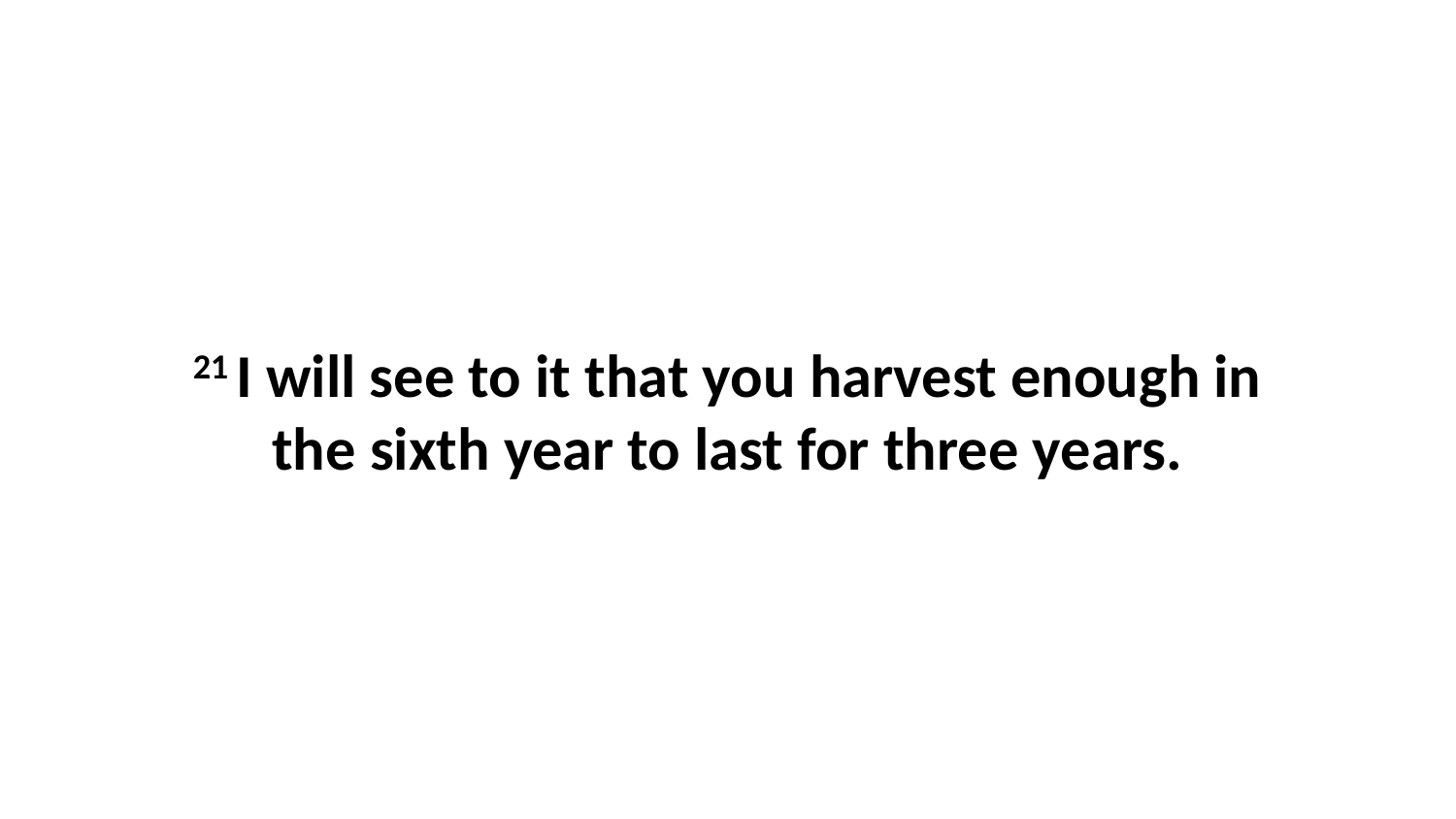

21 I will see to it that you harvest enough in the sixth year to last for three years.